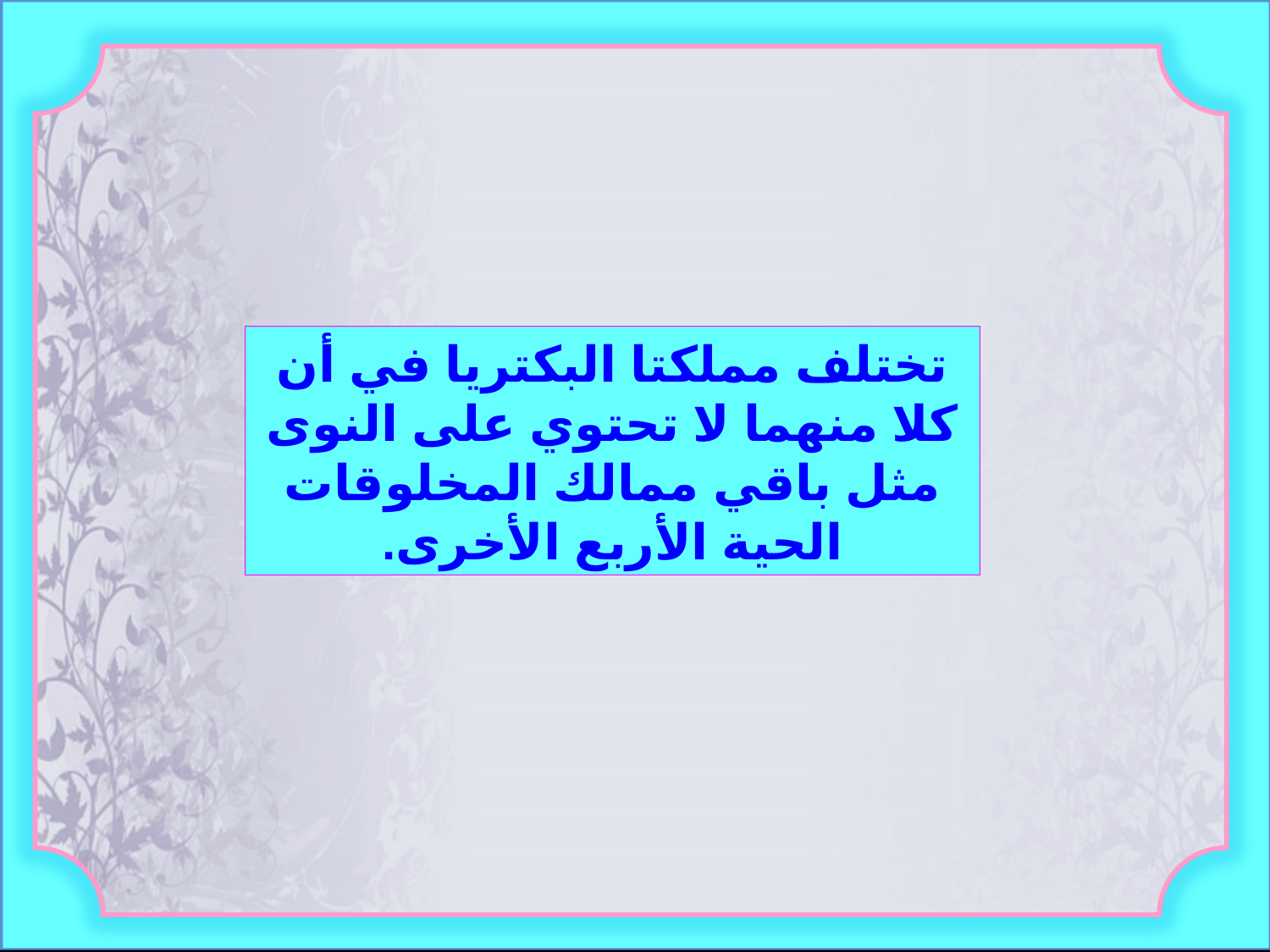

تختلف مملكتا البكتريا في أن كلا منهما لا تحتوي على النوى مثل باقي ممالك المخلوقات الحية الأربع الأخرى.